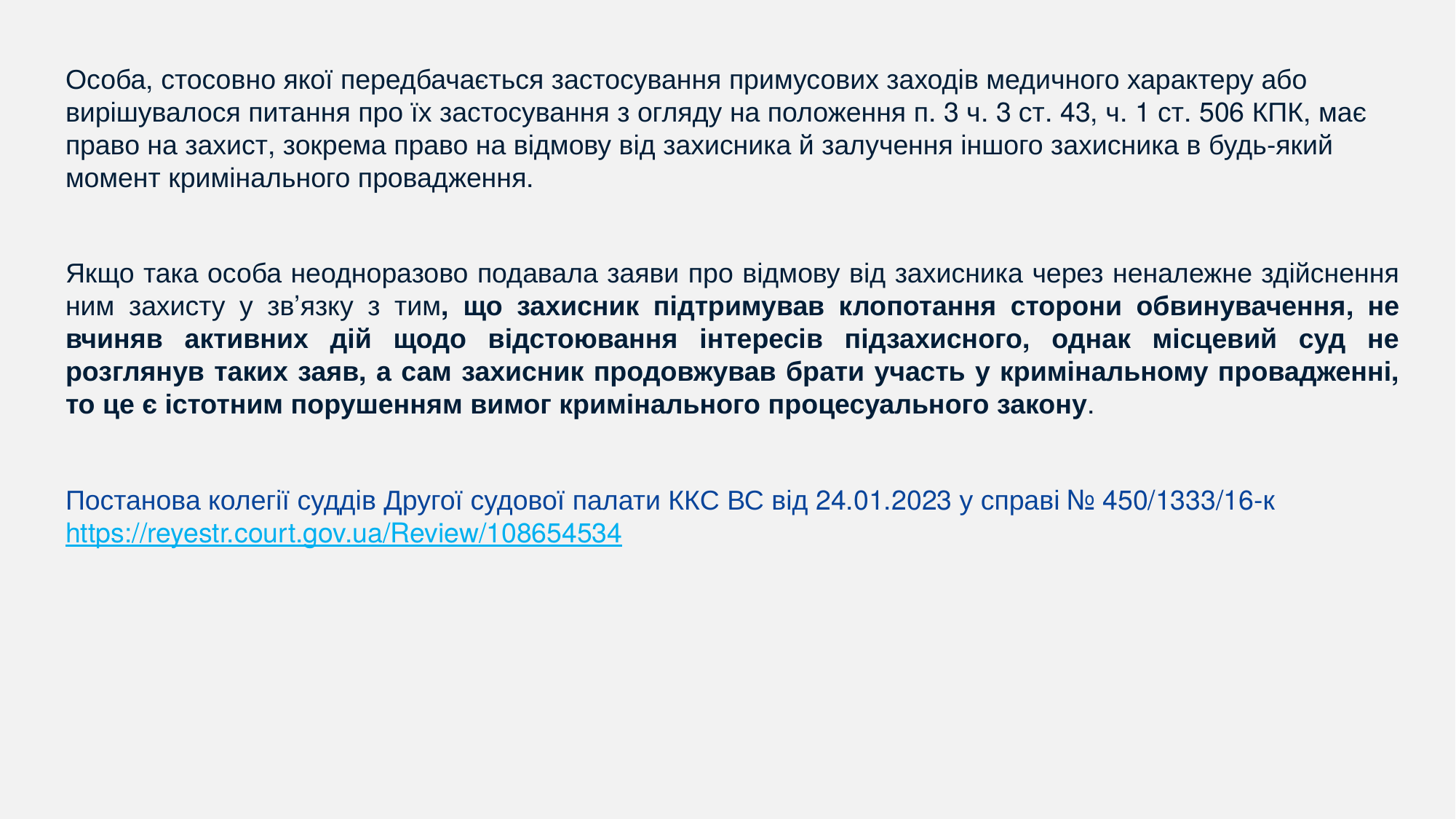

Особа, стосовно якої передбачається застосування примусових заходів медичного характеру або вирішувалося питання про їх застосування з огляду на положення п. 3 ч. 3 ст. 43, ч. 1 ст. 506 КПК, має право на захист, зокрема право на відмову від захисника й залучення іншого захисника в будь-який момент кримінального провадження.

Якщо така особа неодноразово подавала заяви про відмову від захисника через неналежне здійснення ним захисту у зв’язку з тим, що захисник підтримував клопотання сторони обвинувачення, не вчиняв активних дій щодо відстоювання інтересів підзахисного, однак місцевий суд не розглянув таких заяв, а сам захисник продовжував брати участь у кримінальному провадженні, то це є істотним порушенням вимог кримінального процесуального закону.

Постанова колегії суддів Другої судової палати ККС ВС від 24.01.2023 у справі № 450/1333/16-к https://reyestr.court.gov.ua/Review/108654534